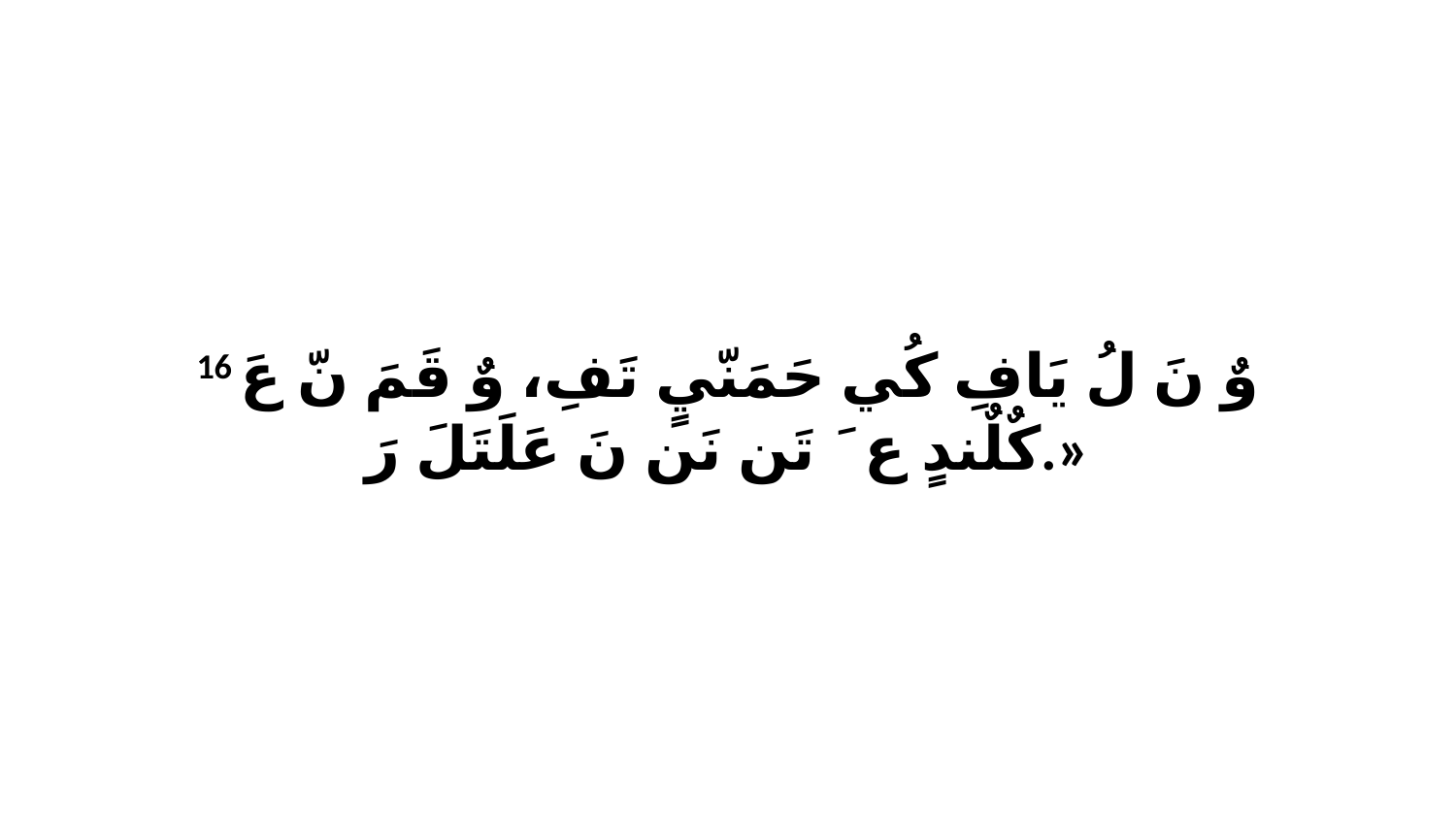

16 وٌ نَ لُ يَافِ كُي حَمَنّيٍ تَفِ، وٌ قَمَ نّ عَ كٌلٌندٍ عَ ﭑ تَن نَن نَ عَلَتَلَ رَ.»